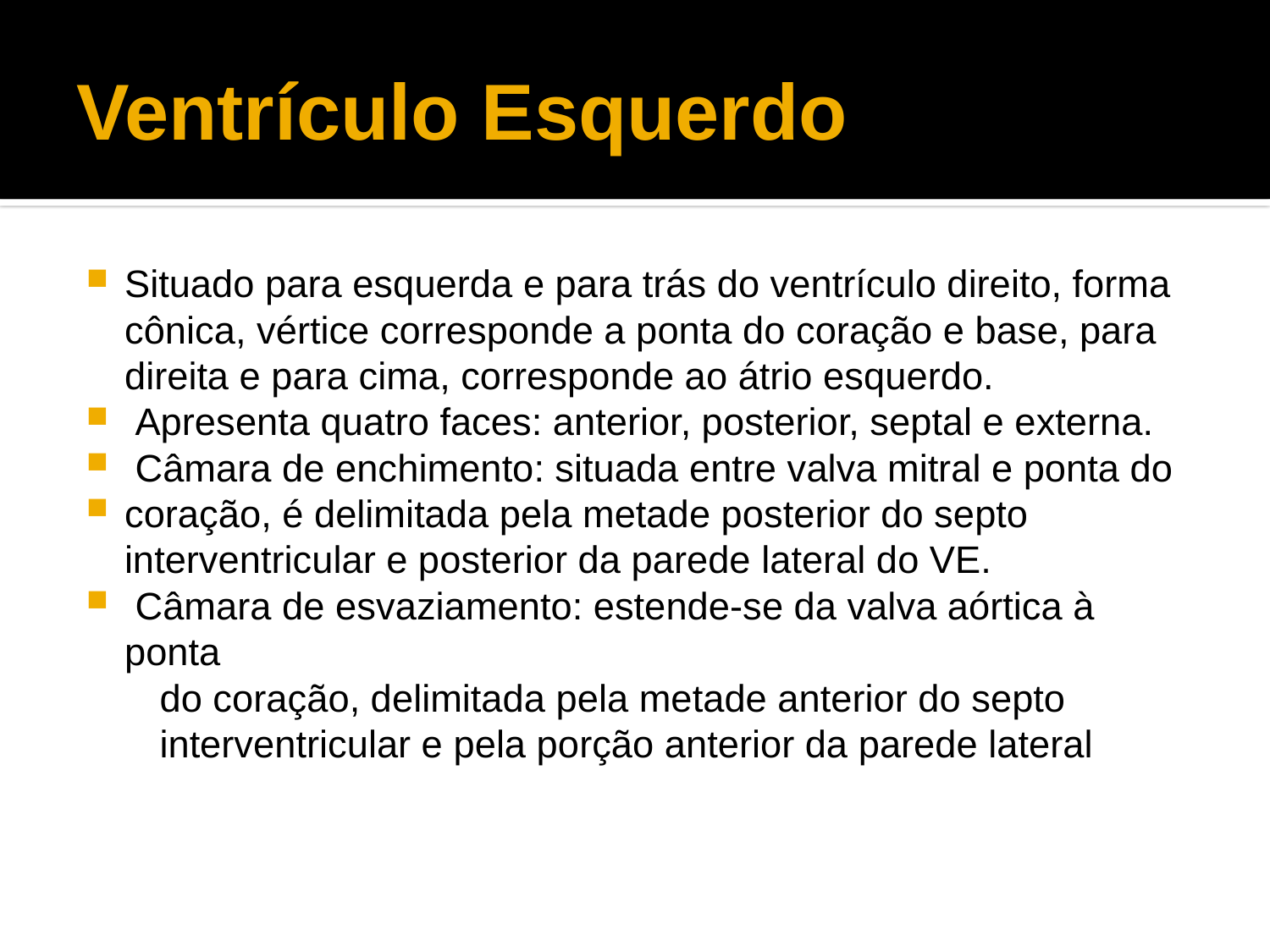

# Ventrículo Esquerdo
Situado para esquerda e para trás do ventrículo direito, forma cônica, vértice corresponde a ponta do coração e base, para direita e para cima, corresponde ao átrio esquerdo.
 Apresenta quatro faces: anterior, posterior, septal e externa.
 Câmara de enchimento: situada entre valva mitral e ponta do
coração, é delimitada pela metade posterior do septo interventricular e posterior da parede lateral do VE.
 Câmara de esvaziamento: estende-se da valva aórtica à ponta
       do coração, delimitada pela metade anterior do septo
       interventricular e pela porção anterior da parede lateral